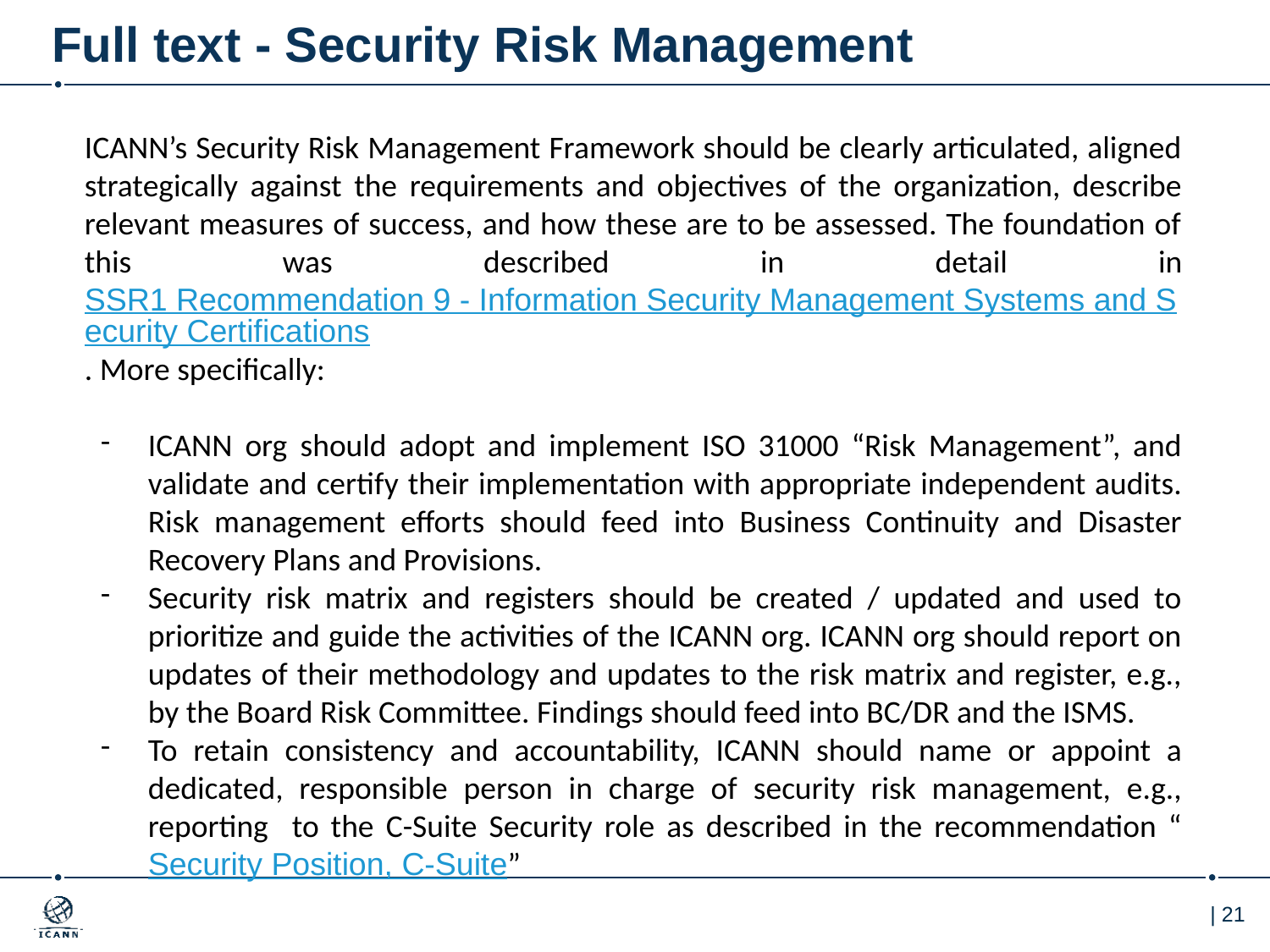

# Full text - Security Risk Management
ICANN’s Security Risk Management Framework should be clearly articulated, aligned strategically against the requirements and objectives of the organization, describe relevant measures of success, and how these are to be assessed. The foundation of this was described in detail in SSR1 Recommendation 9 - Information Security Management Systems and Security Certifications. More specifically:

ICANN org should adopt and implement ISO 31000 “Risk Management”, and validate and certify their implementation with appropriate independent audits. Risk management efforts should feed into Business Continuity and Disaster Recovery Plans and Provisions.
Security risk matrix and registers should be created / updated and used to prioritize and guide the activities of the ICANN org. ICANN org should report on updates of their methodology and updates to the risk matrix and register, e.g., by the Board Risk Committee. Findings should feed into BC/DR and the ISMS.
To retain consistency and accountability, ICANN should name or appoint a dedicated, responsible person in charge of security risk management, e.g., reporting  to the C-Suite Security role as described in the recommendation “Security Position, C-Suite”